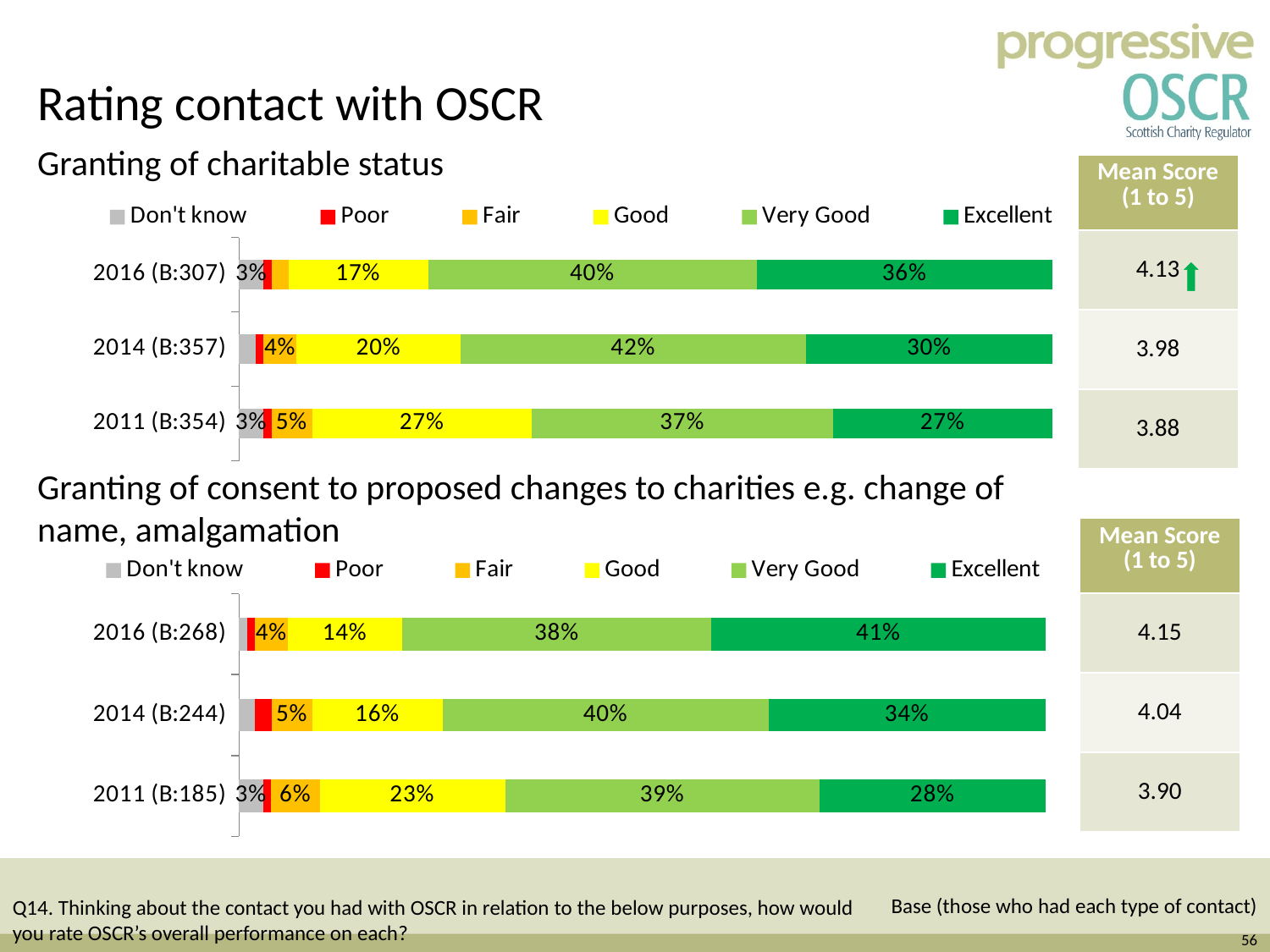

Rating contact with OSCR
Granting of charitable status
| Mean Score (1 to 5) |
| --- |
| 4.13 |
| 3.98 |
| 3.88 |

### Chart

| Category | Don't know | Poor | Fair | Good | Very Good | Excellent |
|---|---|---|---|---|---|---|
| 2011 (B:354) | 0.030000000000000002 | 0.010000000000000005 | 0.05 | 0.27 | 0.3700000000000004 | 0.27 |
| 2014 (B:357) | 0.02000000000000001 | 0.010000000000000005 | 0.04000000000000002 | 0.2 | 0.4200000000000003 | 0.3000000000000003 |
| 2016 (B:307) | 0.030000000000000002 | 0.010000000000000005 | 0.02000000000000001 | 0.17 | 0.4 | 0.3600000000000003 |

Granting of consent to proposed changes to charities e.g. change of name, amalgamation
| Mean Score (1 to 5) |
| --- |
| 4.15 |
| 4.04 |
| 3.90 |

### Chart

| Category | Don't know | Poor | Fair | Good | Very Good | Excellent |
|---|---|---|---|---|---|---|
| 2011 (B:185) | 0.030000000000000002 | 0.010000000000000005 | 0.06000000000000003 | 0.23 | 0.39000000000000096 | 0.2800000000000001 |
| 2014 (B:244) | 0.02000000000000001 | 0.02000000000000001 | 0.05 | 0.16 | 0.4 | 0.34 |
| 2016 (B:268) | 0.010000000000000005 | 0.010000000000000005 | 0.04000000000000002 | 0.14 | 0.38000000000000095 | 0.4100000000000003 |
Base (those who had each type of contact)
Q14. Thinking about the contact you had with OSCR in relation to the below purposes, how would you rate OSCR’s overall performance on each?
56